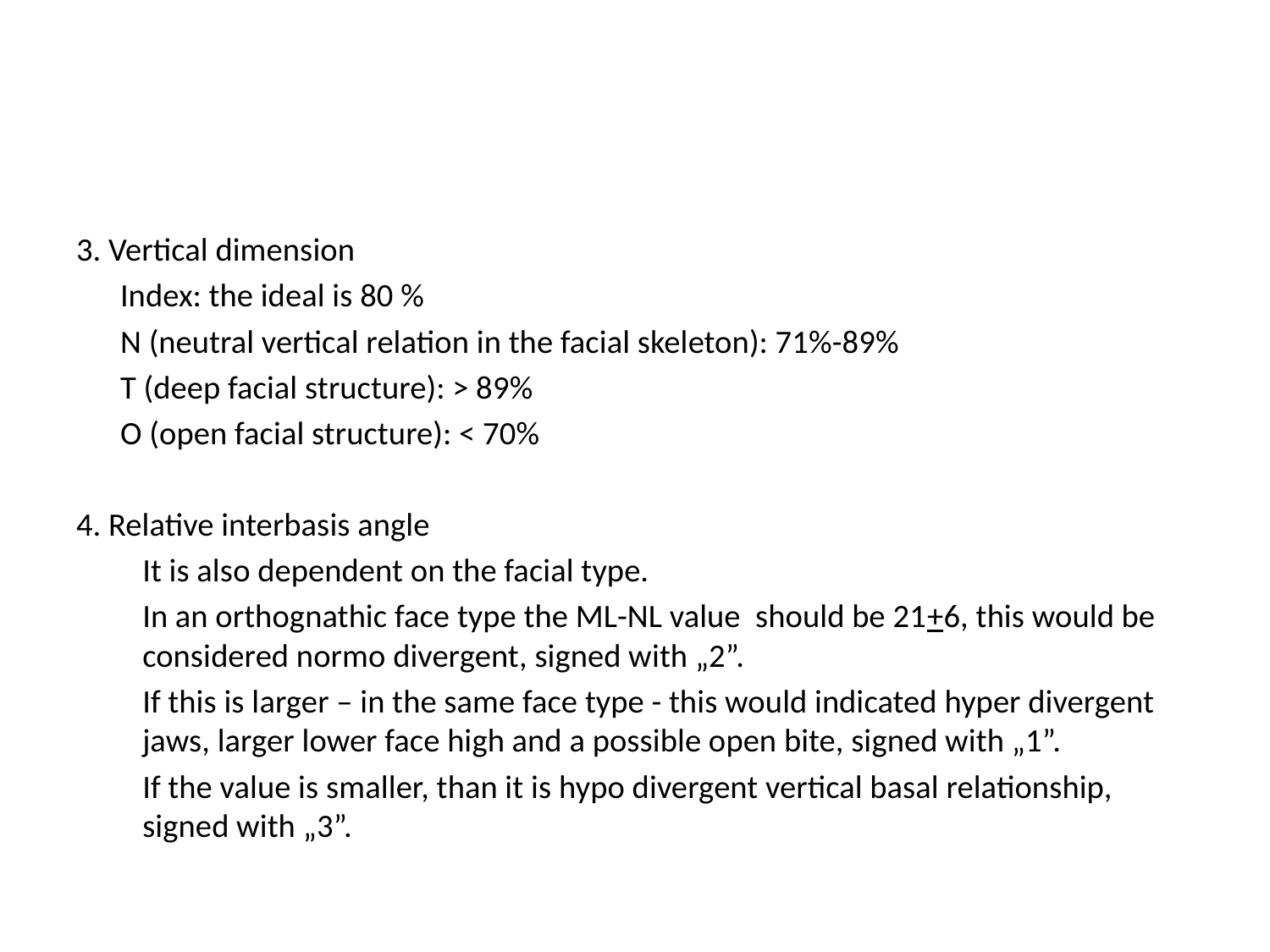

#
3. Vertical dimension
	Index: the ideal is 80 %
	N (neutral vertical relation in the facial skeleton): 71%-89%
	T (deep facial structure): > 89%
	O (open facial structure): < 70%

4. Relative interbasis angle
	It is also dependent on the facial type.
	In an orthognathic face type the ML-NL value  should be 21+6, this would be considered normo divergent, signed with „2”.
	If this is larger – in the same face type - this would indicated hyper divergent jaws, larger lower face high and a possible open bite, signed with „1”.
	If the value is smaller, than it is hypo divergent vertical basal relationship, signed with „3”.